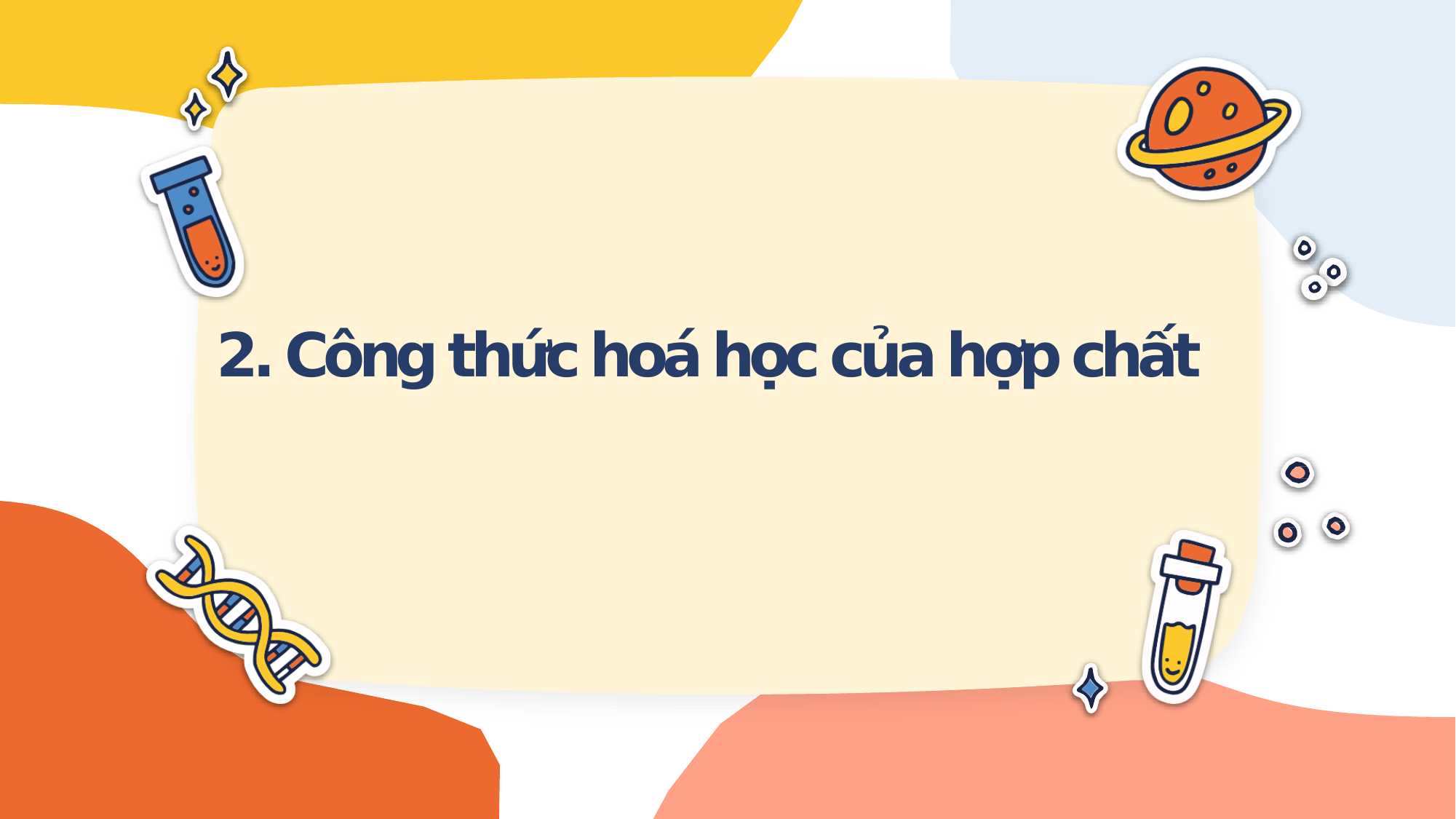

2. Công thức hoá học của hợp chất